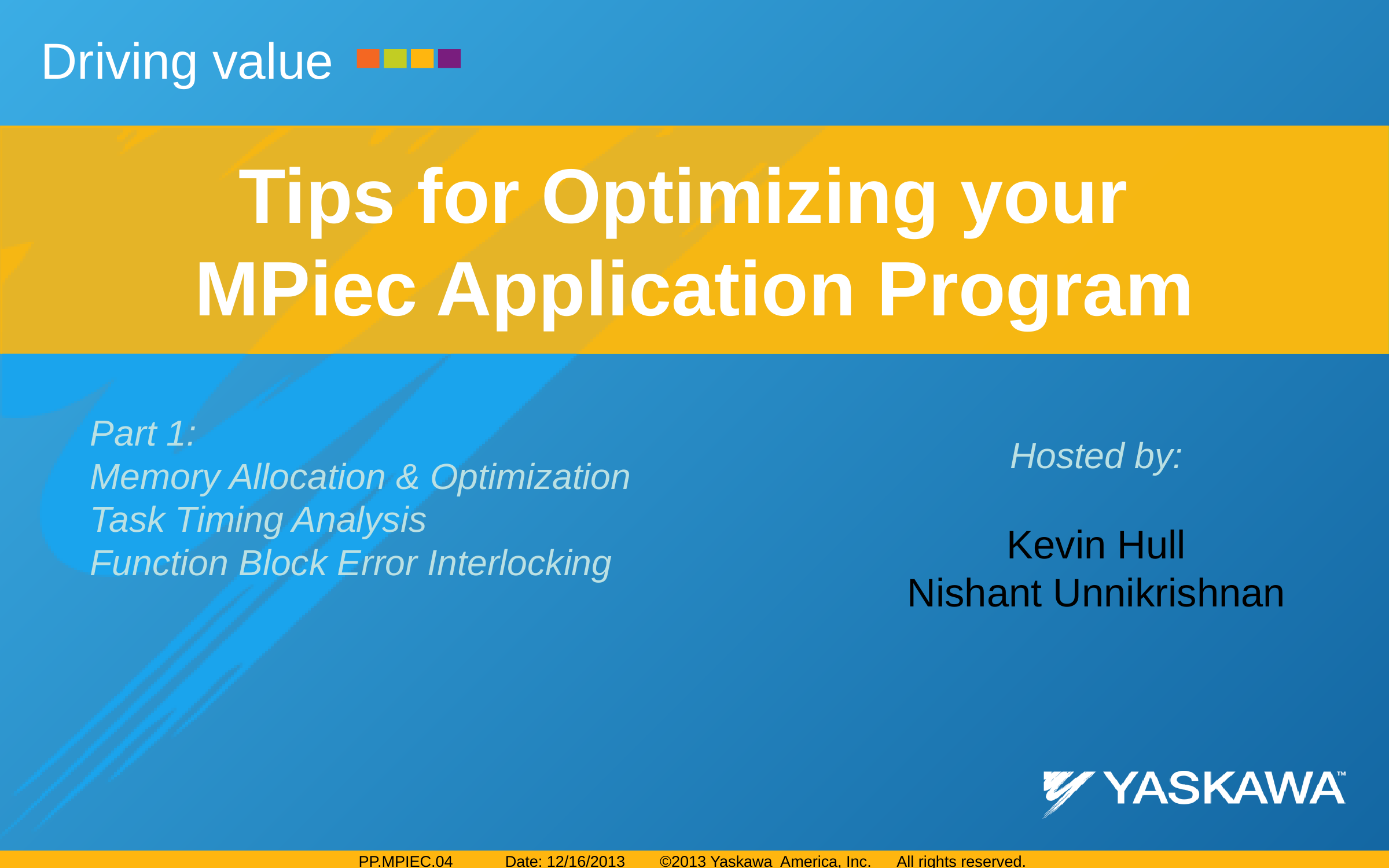

Tips for Optimizing your
MPiec Application Program
Part 1:
Memory Allocation & Optimization
Task Timing Analysis
Function Block Error Interlocking
Hosted by:

Kevin Hull
Nishant Unnikrishnan